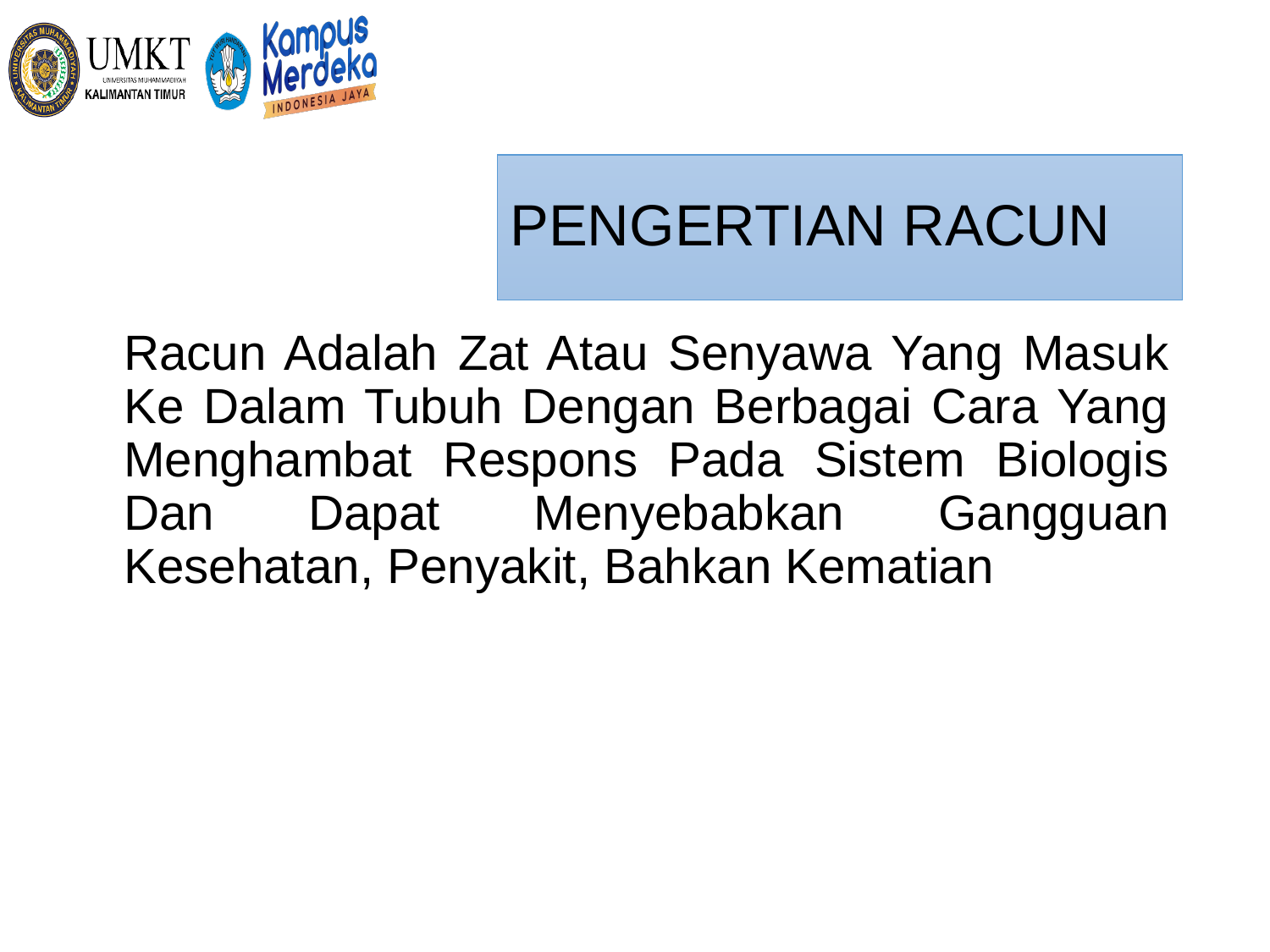

# PENGERTIAN RACUN
	Racun Adalah Zat Atau Senyawa Yang Masuk Ke Dalam Tubuh Dengan Berbagai Cara Yang Menghambat Respons Pada Sistem Biologis Dan Dapat Menyebabkan Gangguan Kesehatan, Penyakit, Bahkan Kematian